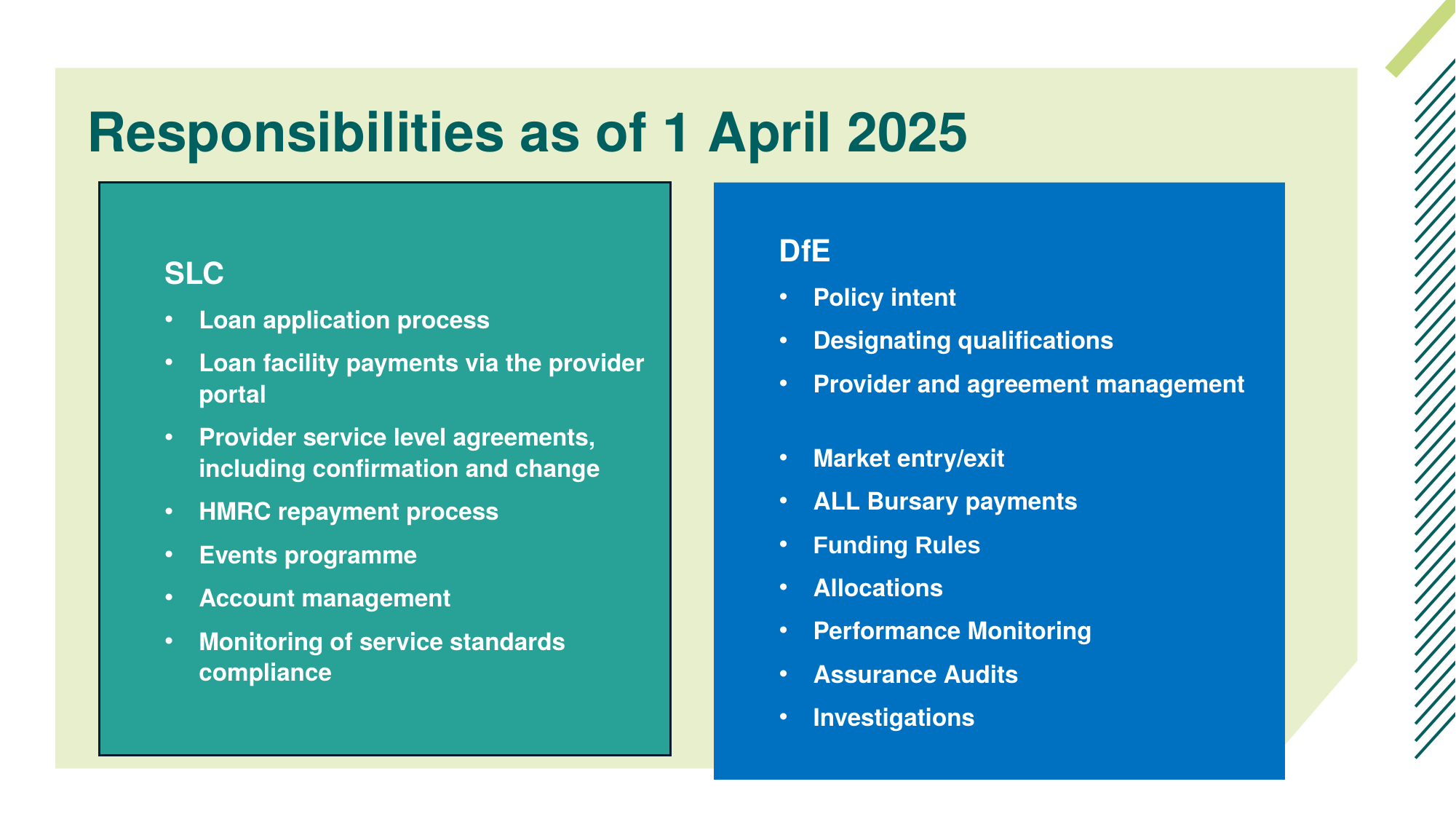

# Responsibilities as of 1 April 2025
SLC
Loan application process
Loan facility payments via the provider portal
Provider service level agreements, including confirmation and change
HMRC repayment process
Events programme
Account management
Monitoring of service standards compliance

DfE
Policy intent
Designating qualifications
Provider and agreement management
Market entry/exit
ALL Bursary payments
Funding Rules
Allocations
Performance Monitoring
Assurance Audits
Investigations